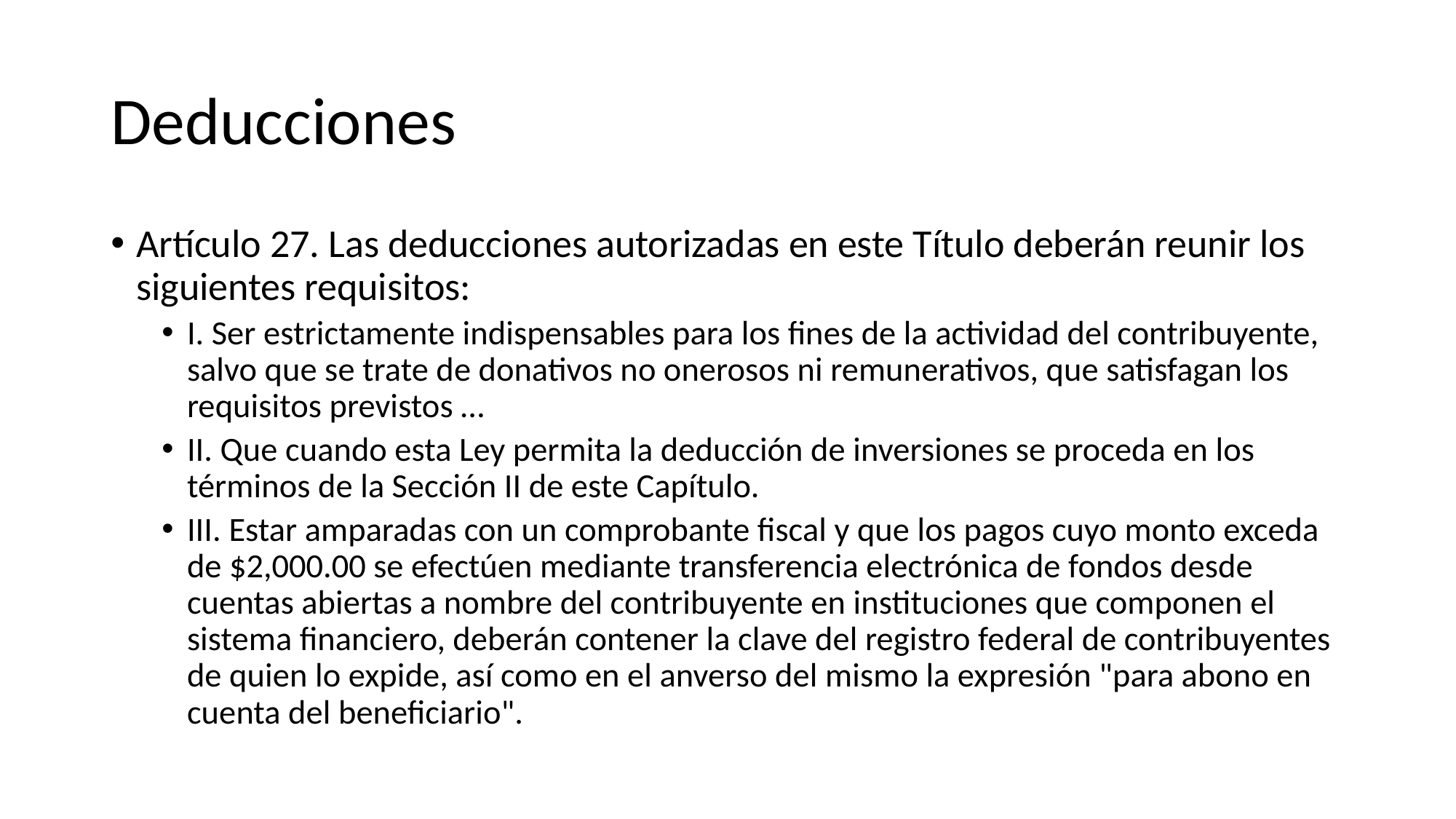

# Deducciones
Artículo 27. Las deducciones autorizadas en este Título deberán reunir los siguientes requisitos:
I. Ser estrictamente indispensables para los fines de la actividad del contribuyente, salvo que se trate de donativos no onerosos ni remunerativos, que satisfagan los requisitos previstos …
II. Que cuando esta Ley permita la deducción de inversiones se proceda en los términos de la Sección II de este Capítulo.
III. Estar amparadas con un comprobante fiscal y que los pagos cuyo monto exceda de $2,000.00 se efectúen mediante transferencia electrónica de fondos desde cuentas abiertas a nombre del contribuyente en instituciones que componen el sistema financiero, deberán contener la clave del registro federal de contribuyentes de quien lo expide, así como en el anverso del mismo la expresión "para abono en cuenta del beneficiario".